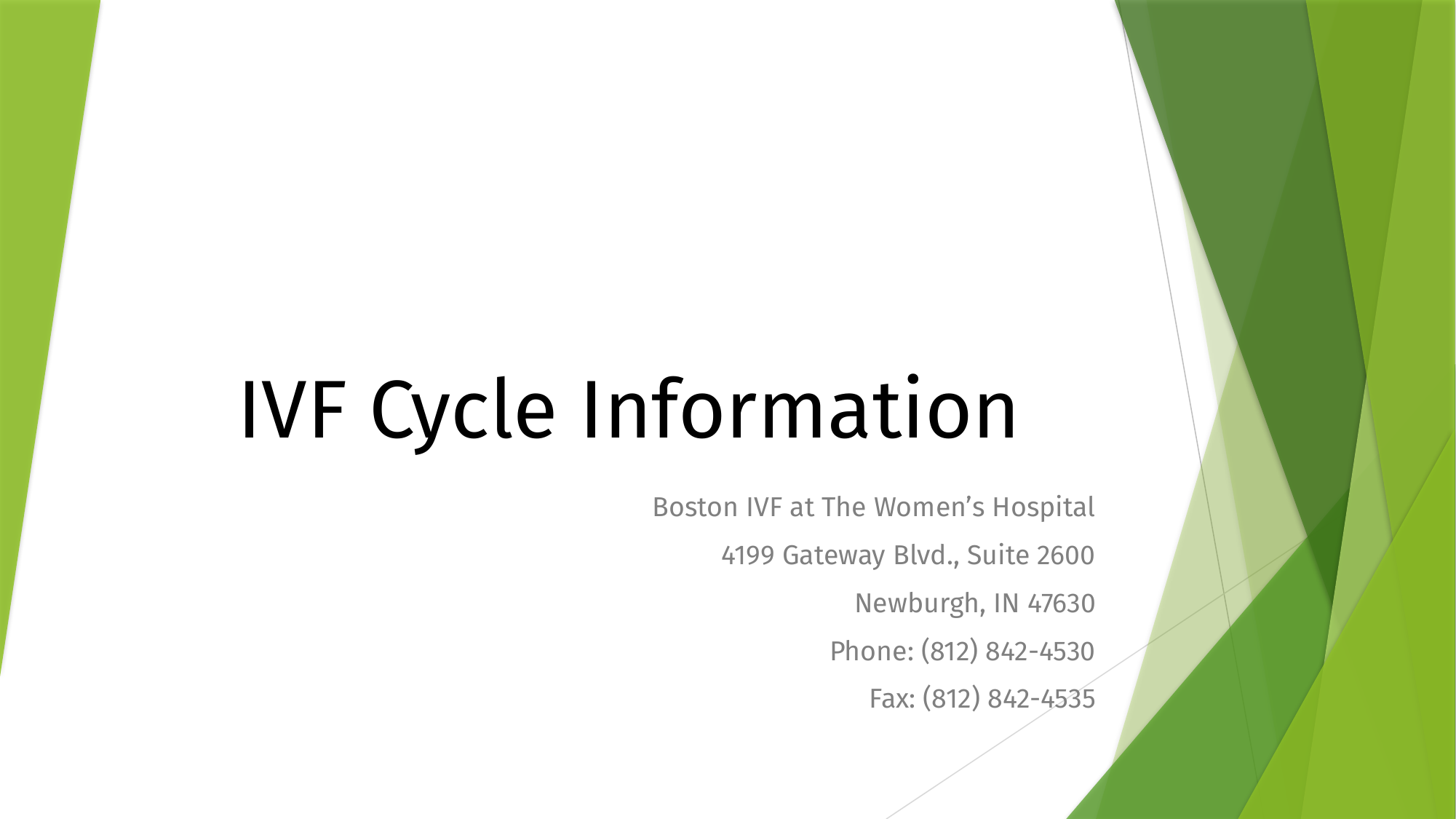

# IVF Cycle Information
Boston IVF at The Women’s Hospital
4199 Gateway Blvd., Suite 2600
Newburgh, IN 47630
Phone: (812) 842-4530
Fax: (812) 842-4535